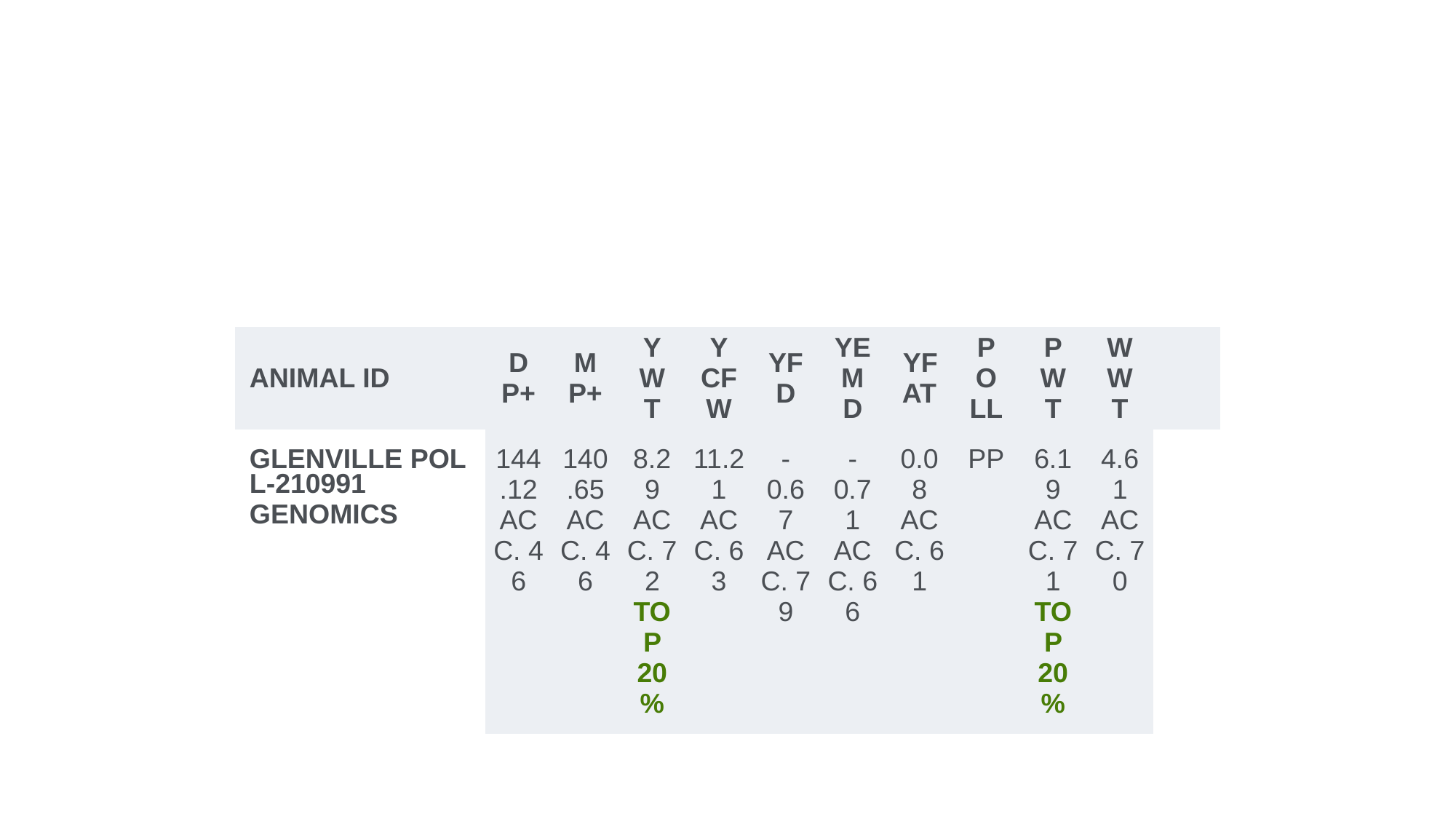

#
| ANIMAL ID | DP+ | MP+ | YWT | YCFW | YFD | YEMD | YFAT | POLL | PWT | WWT |  |
| --- | --- | --- | --- | --- | --- | --- | --- | --- | --- | --- | --- |
| GLENVILLE POLL-210991GENOMICS | 144.12 ACC. 46 | 140.65 ACC. 46 | 8.29 ACC. 72 TOP 20% | 11.21 ACC. 63 | -0.67 ACC. 79 | -0.71 ACC. 66 | 0.08 ACC. 61 | PP | 6.19 ACC. 71 TOP 20% | 4.61 ACC. 70 |  |